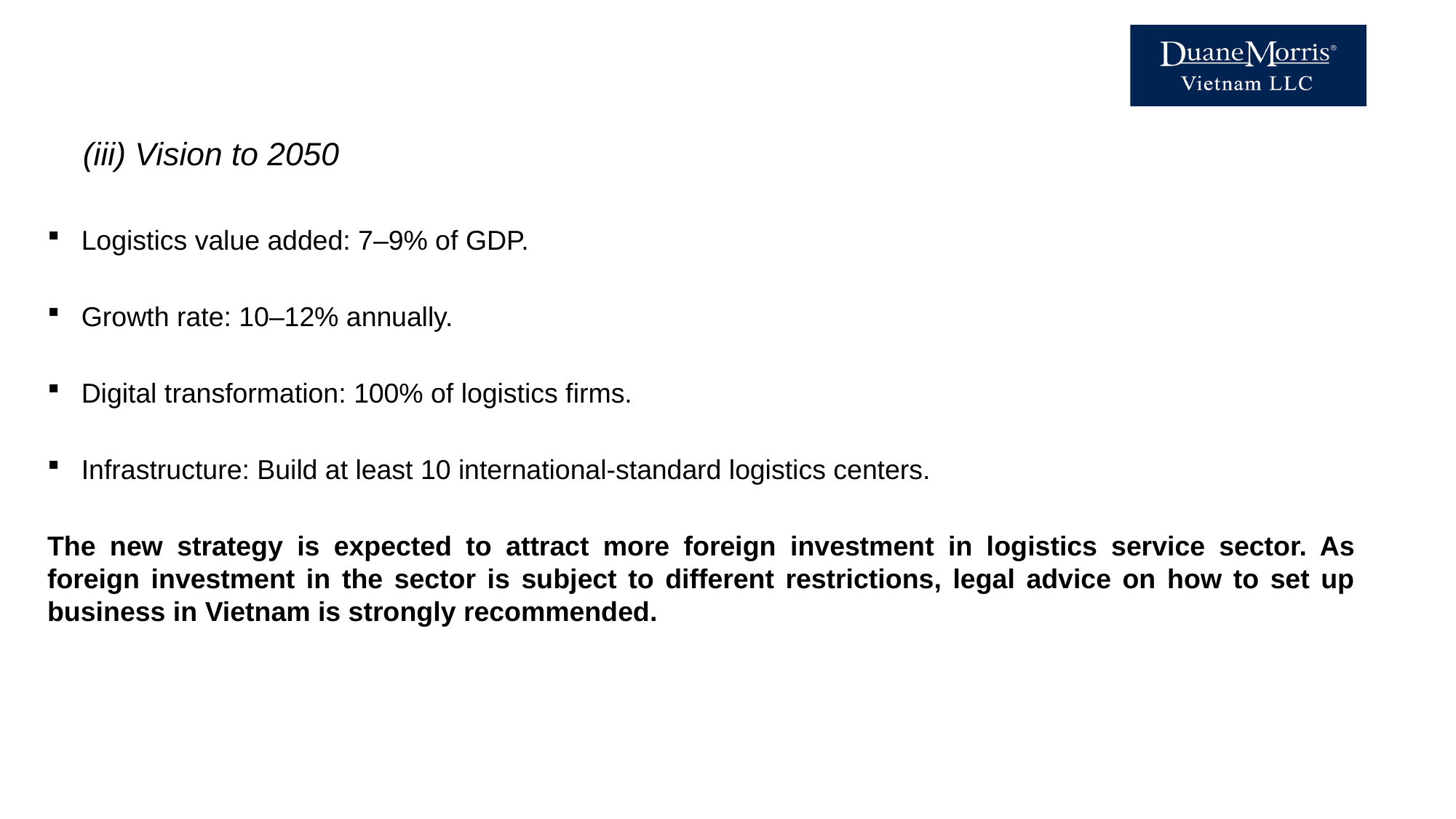

(iii) Vision to 2050

Logistics value added: 7–9% of GDP.

Growth rate: 10–12% annually.

Digital transformation: 100% of logistics firms.

Infrastructure: Build at least 10 international-standard logistics centers.

The new strategy is expected to attract more foreign investment in logistics service sector. As foreign investment in the sector is subject to different restrictions, legal advice on how to set up business in Vietnam is strongly recommended.